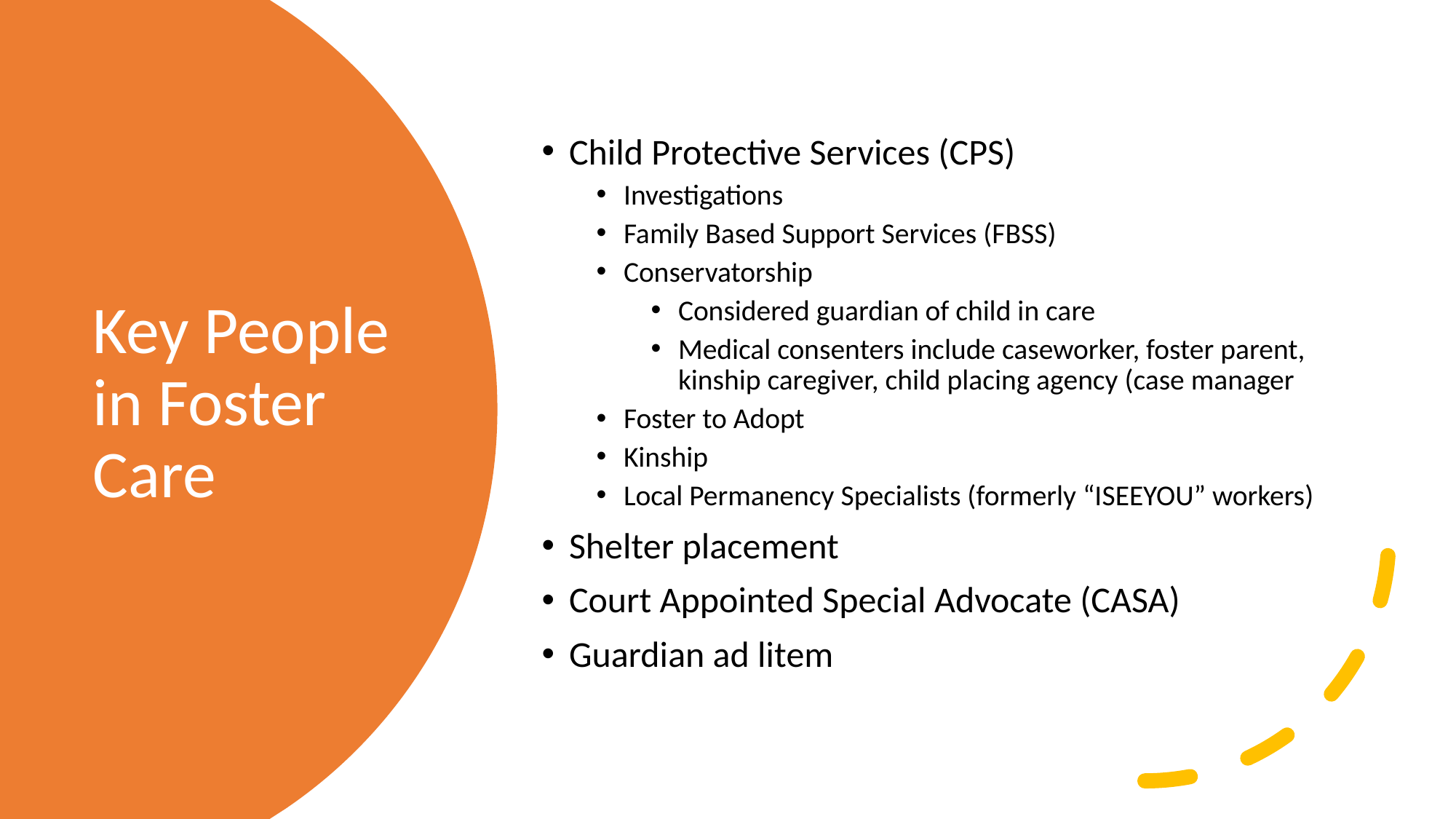

Child Protective Services (CPS)
Investigations
Family Based Support Services (FBSS)
Conservatorship
Considered guardian of child in care
Medical consenters include caseworker, foster parent, kinship caregiver, child placing agency (case manager
Foster to Adopt
Kinship
Local Permanency Specialists (formerly “ISEEYOU” workers)
Shelter placement
Court Appointed Special Advocate (CASA)
Guardian ad litem
# Key People in Foster Care